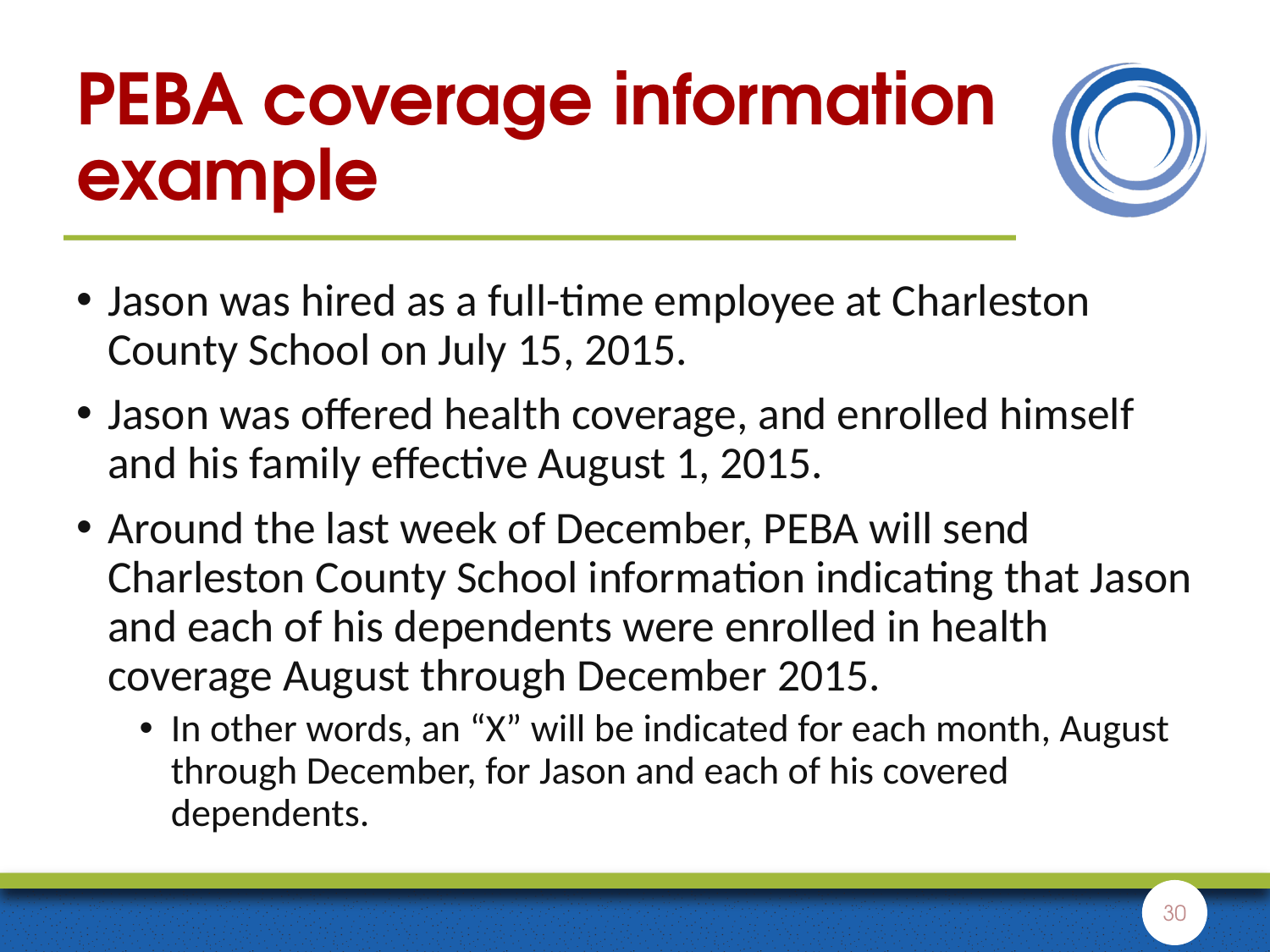

# PEBA coverage information example
Jason was hired as a full-time employee at Charleston County School on July 15, 2015.
Jason was offered health coverage, and enrolled himself and his family effective August 1, 2015.
Around the last week of December, PEBA will send Charleston County School information indicating that Jason and each of his dependents were enrolled in health coverage August through December 2015.
In other words, an “X” will be indicated for each month, August through December, for Jason and each of his covered dependents.
30